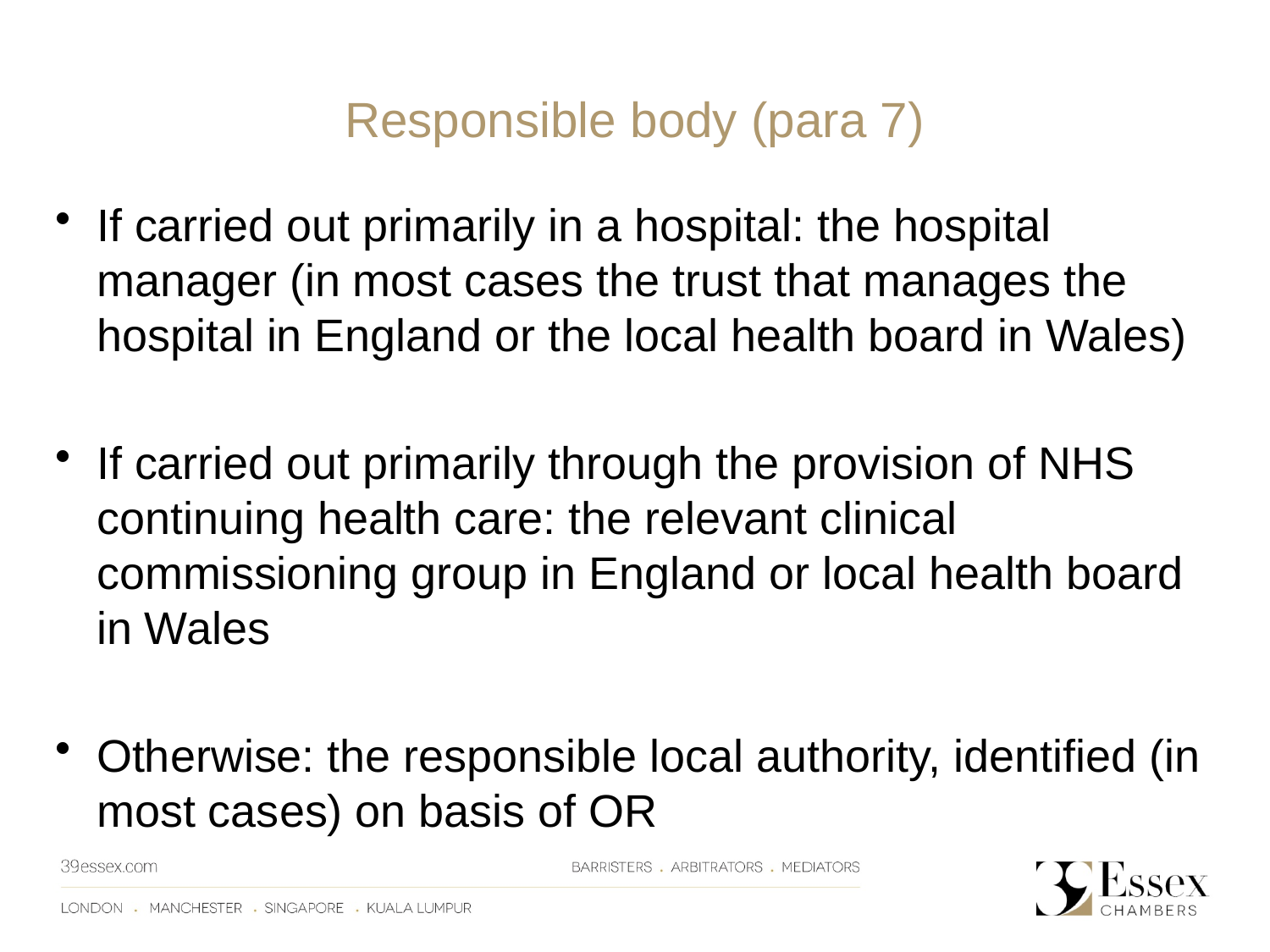

Responsible body (para 7)
If carried out primarily in a hospital: the hospital manager (in most cases the trust that manages the hospital in England or the local health board in Wales)

If carried out primarily through the provision of NHS continuing health care: the relevant clinical commissioning group in England or local health board in Wales

Otherwise: the responsible local authority, identified (in most cases) on basis of OR